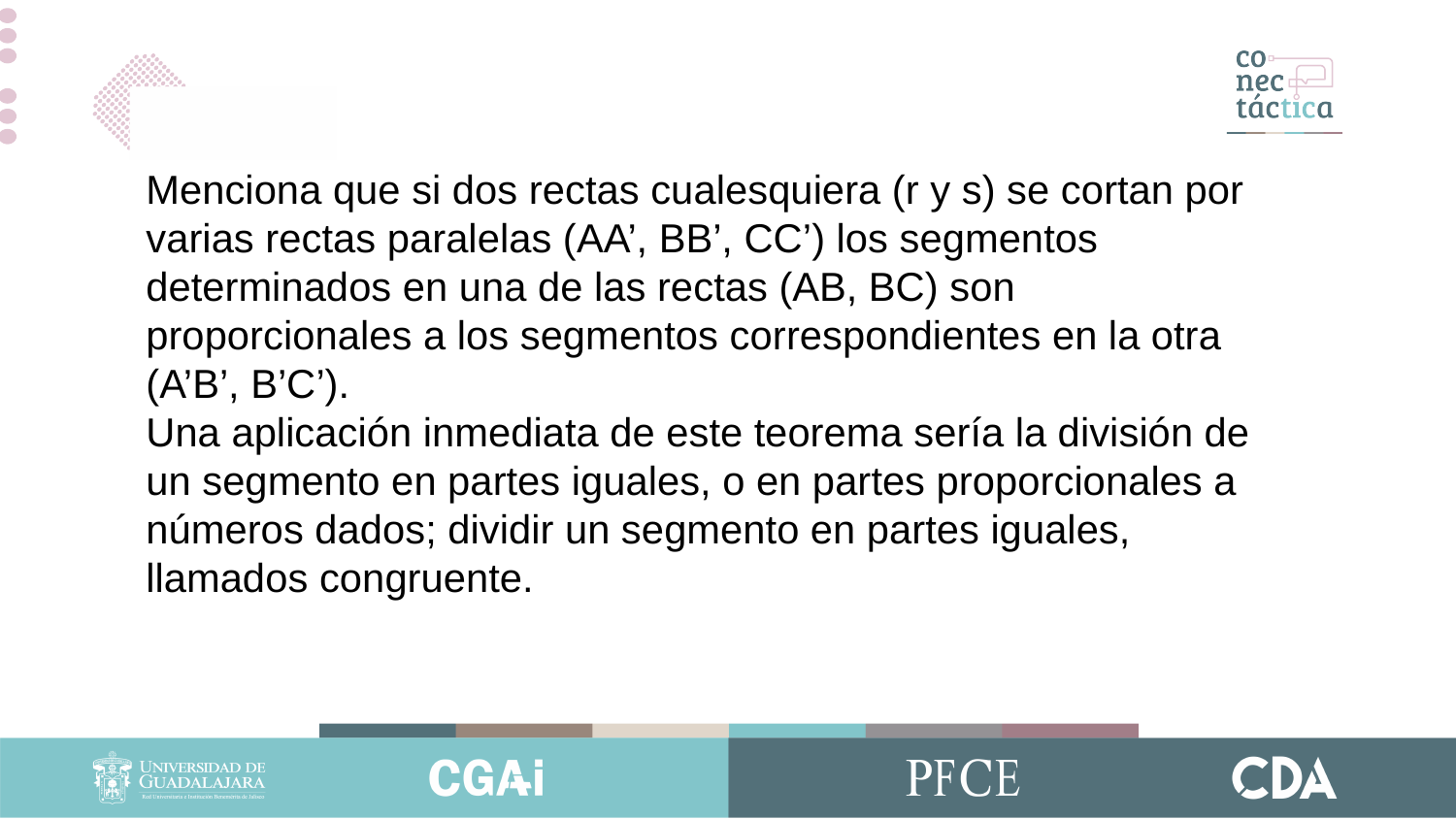

Menciona que si dos rectas cualesquiera (r y s) se cortan por varias rectas paralelas (AA’, BB’, CC’) los segmentos determinados en una de las rectas (AB, BC) son proporcionales a los segmentos correspondientes en la otra (A’B’, B’C’).
Una aplicación inmediata de este teorema sería la división de un segmento en partes iguales, o en partes proporcionales a números dados; dividir un segmento en partes iguales, llamados congruente.